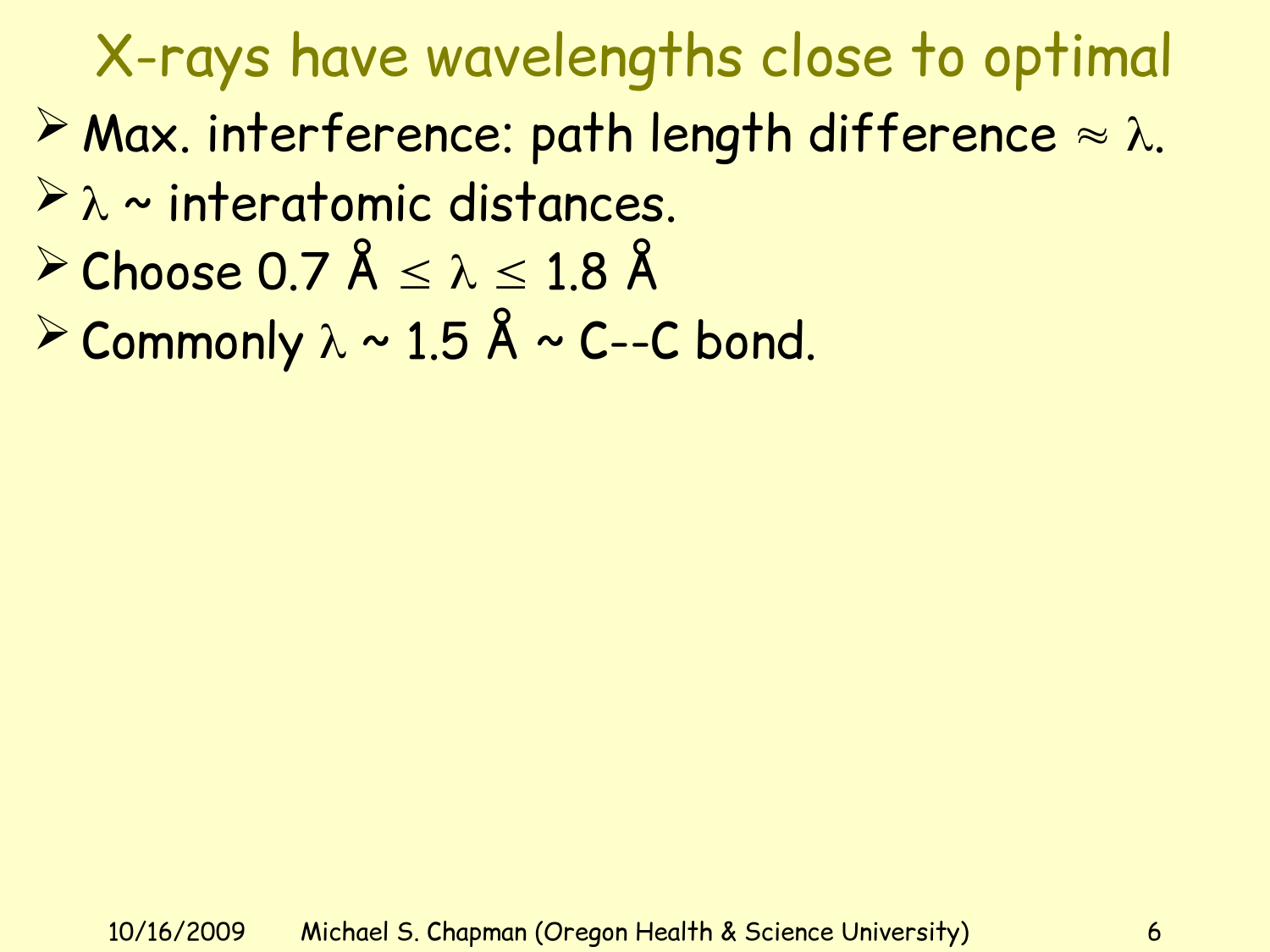

# X-rays have wavelengths close to optimal
Max. interference: path length difference ≈ λ.
λ ~ interatomic distances.
Choose 0.7 Å ≤ λ ≤ 1.8 Å
Commonly λ ~ 1.5 Å ~ C--C bond.
10/16/2009
Michael S. Chapman (Oregon Health & Science University)
6